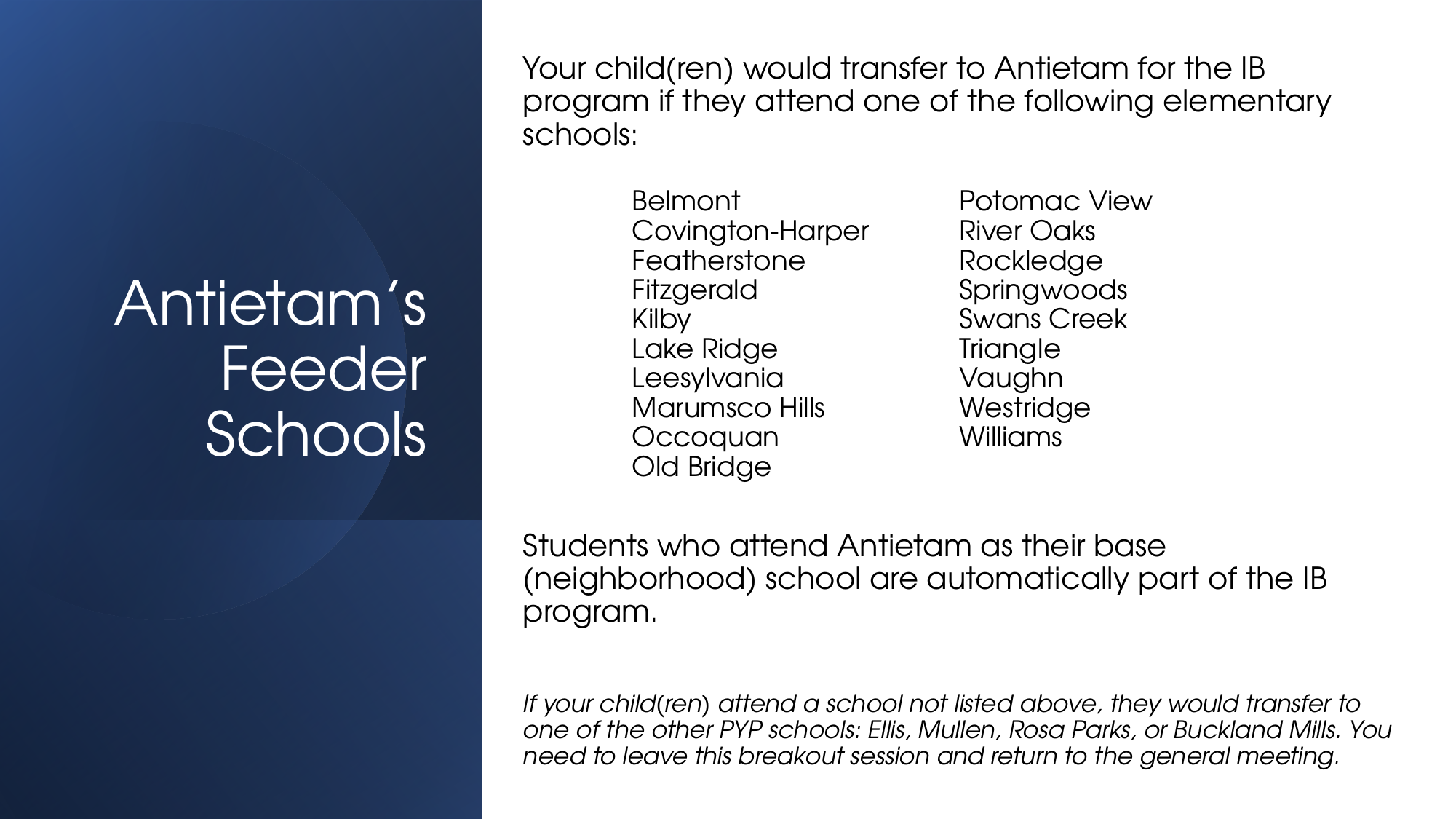

Your child(ren) would transfer to Antietam for the IB program if they attend one of the following elementary schools:

	Belmont			Potomac View
	Covington-Harper	River Oaks
	Featherstone		Rockledge
	Fitzgerald		Springwoods
	Kilby			Swans Creek
	Lake Ridge		Triangle
	Leesylvania		Vaughn
	Marumsco Hills		Westridge
	Occoquan		Williams
	Old Bridge

Students who attend Antietam as their base (neighborhood) school are automatically part of the IB program.

If your child(ren) attend a school not listed above, they would transfer to one of the other PYP schools: Ellis, Mullen, Rosa Parks, or Buckland Mills. You need to leave this breakout session and return to the general meeting.
# Antietam’s Feeder Schools